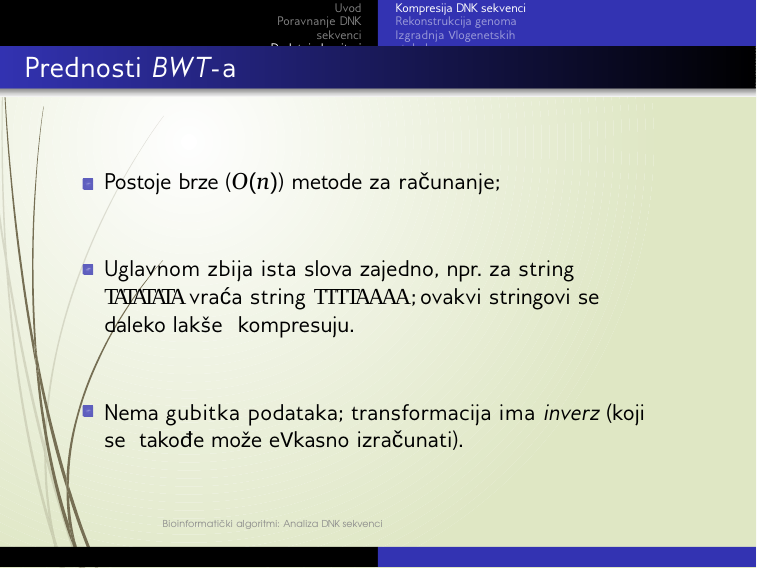

Uvod  Poravnanje DNK sekvenci
Dodatni algoritmi
Kompresija DNK sekvenci  Rekonstrukcija genoma  Izgradnja Vlogenetskih stabala
Prednosti BWT-a

Postoje brze (O(n)) metode za računanje;

Uglavnom zbija ista slova zajedno, npr. za string TATATATA  vraća string TTTTAAAA; ovakvi stringovi se daleko lakše  kompresuju.

Nema gubitka podataka; transformacija ima inverz (koji se  takođe može eVkasno izračunati).

Bioinformatički algoritmi: Analiza DNK sekvenci